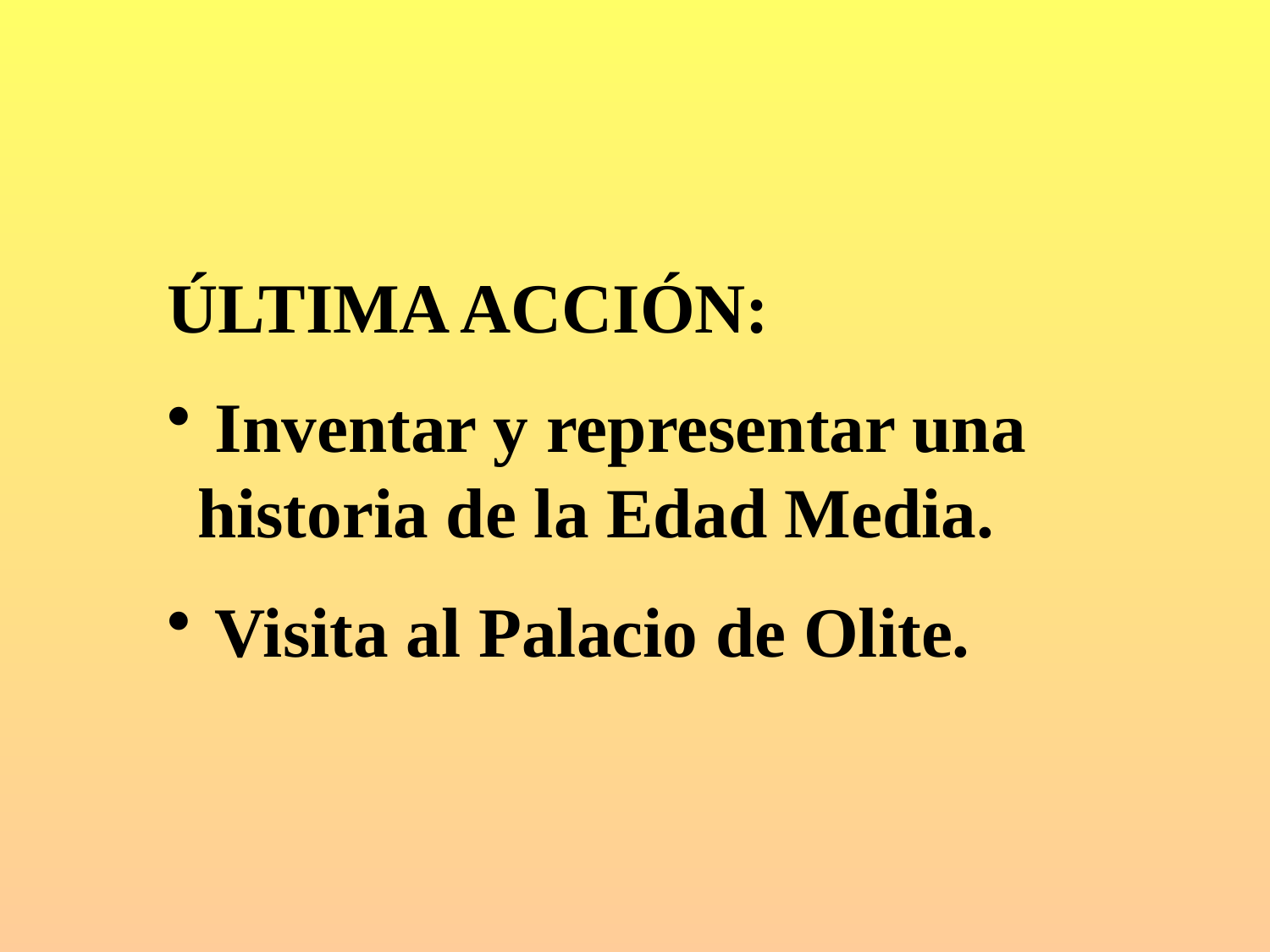

ÚLTIMA ACCIÓN:
 Inventar y representar una historia de la Edad Media.
 Visita al Palacio de Olite.